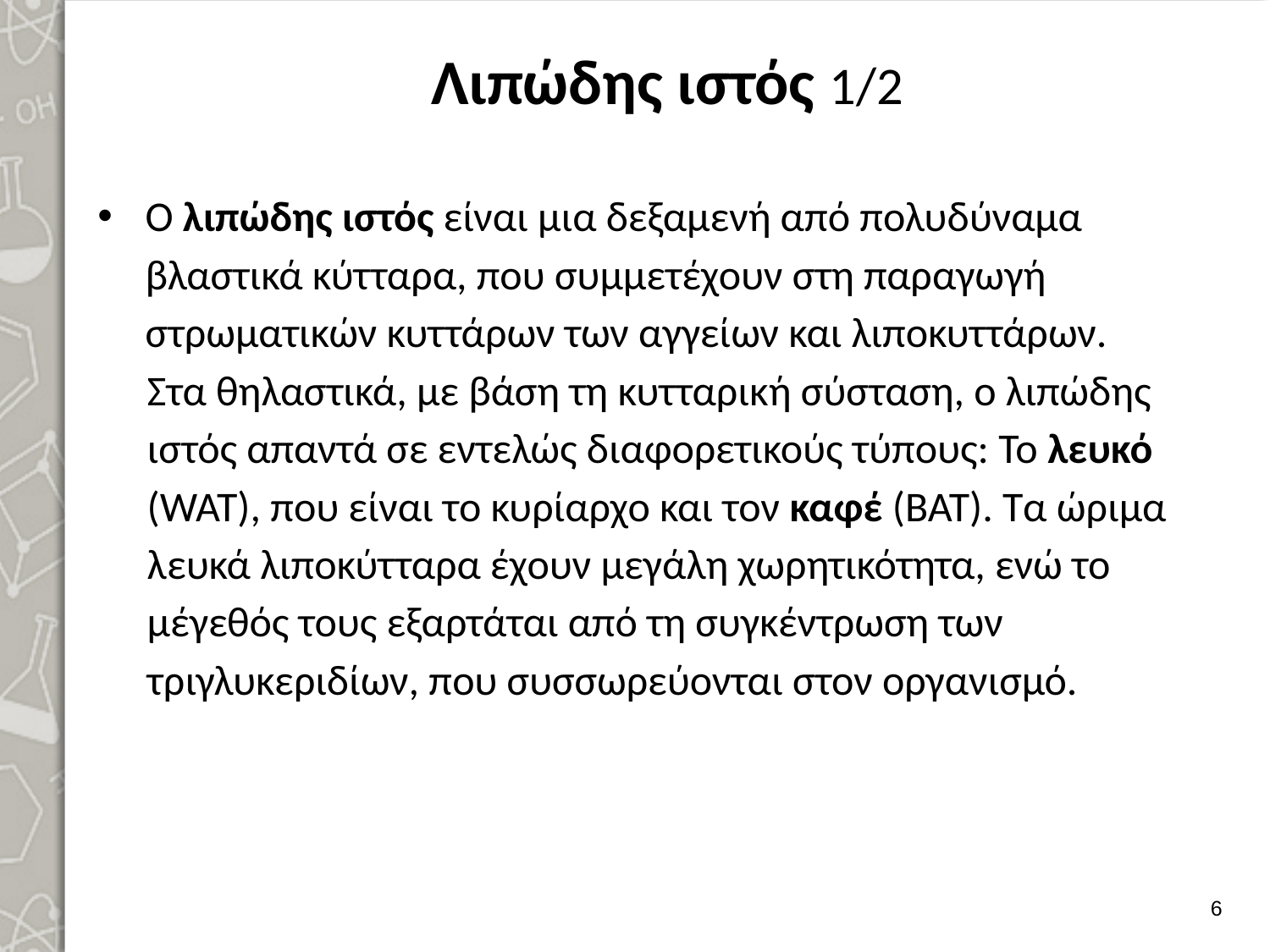

# Λιπώδης ιστός 1/2
Ο λιπώδης ιστός είναι μια δεξαμενή από πολυδύναμα βλαστικά κύτταρα, που συμμετέχουν στη παραγωγή στρωματικών κυττάρων των αγγείων και λιποκυττάρων.
Στα θηλαστικά, με βάση τη κυτταρική σύσταση, ο λιπώδης ιστός απαντά σε εντελώς διαφορετικούς τύπους: Το λευκό (WAT), που είναι το κυρίαρχο και τον καφέ (BAT). Τα ώριμα λευκά λιποκύτταρα έχουν μεγάλη χωρητικότητα, ενώ το μέγεθός τους εξαρτάται από τη συγκέντρωση των τριγλυκεριδίων, που συσσωρεύονται στον οργανισμό.
6